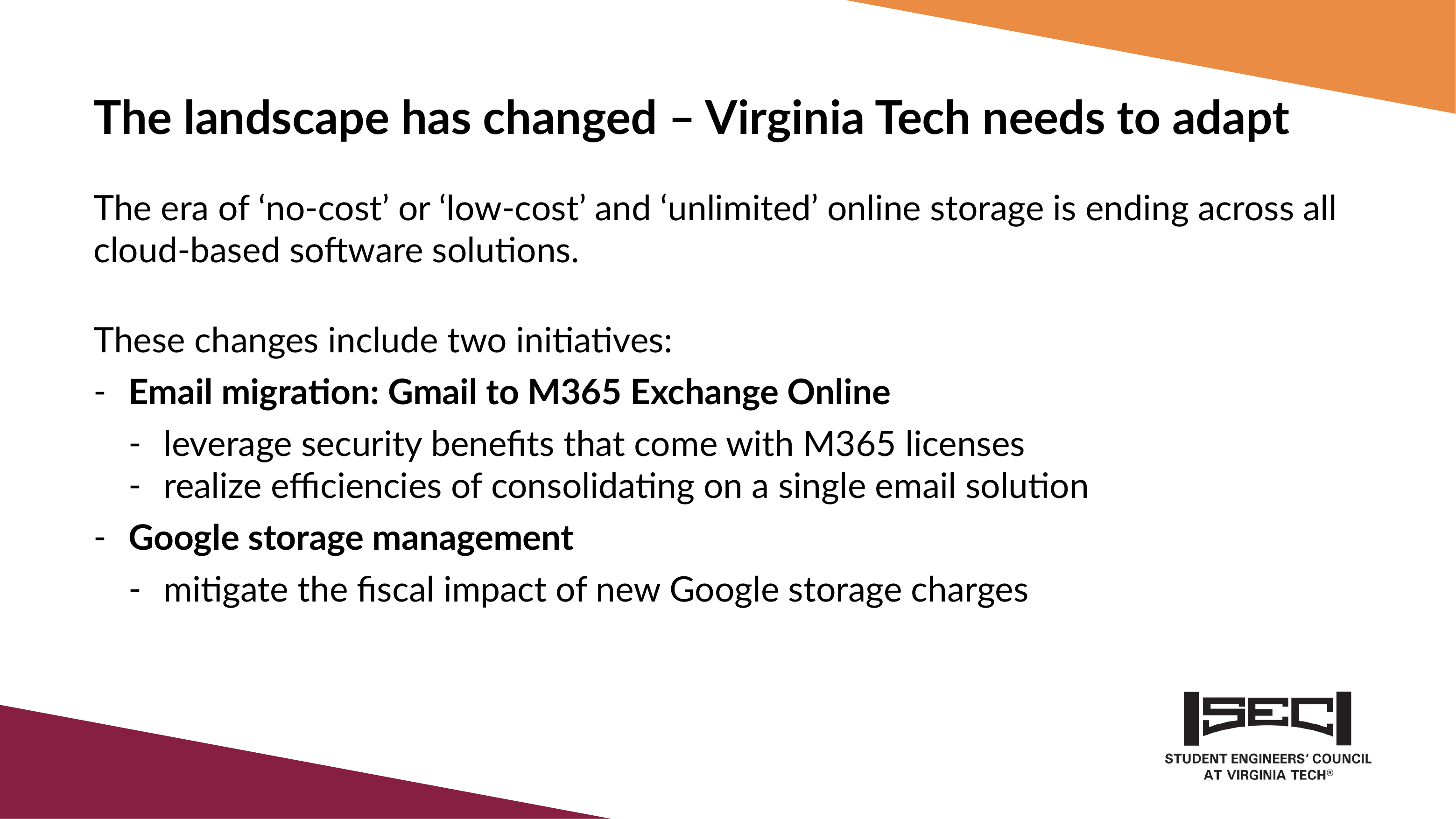

The landscape has changed – Virginia Tech needs to adapt

The era of ‘no-cost’ or ‘low-cost’ and ‘unlimited’ online storage is ending across all cloud-based software solutions.

These changes include two initiatives:
Email migration: Gmail to M365 Exchange Online
leverage security benefits that come with M365 licenses
realize efficiencies of consolidating on a single email solution
Google storage management
mitigate the fiscal impact of new Google storage charges